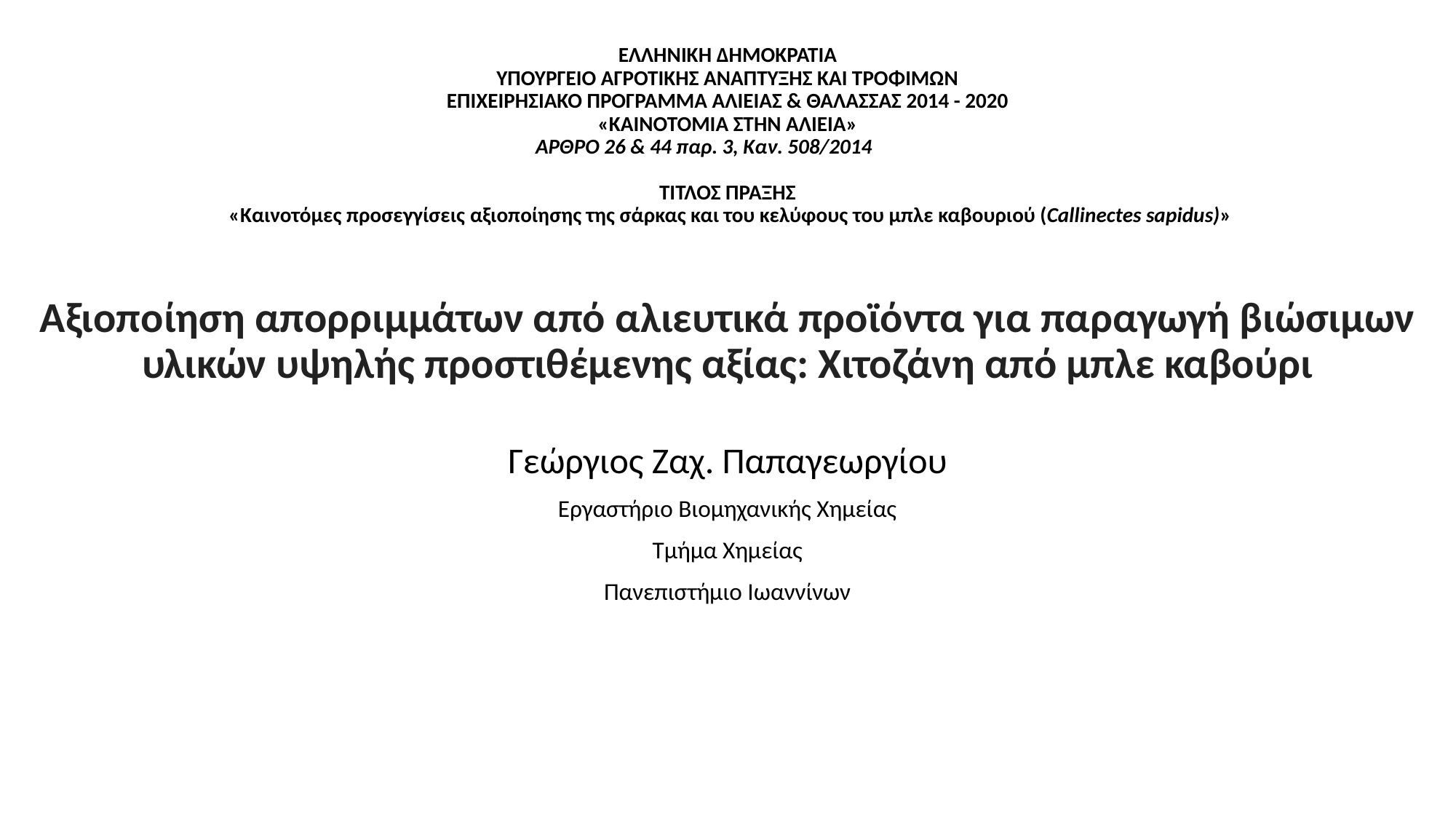

# ΕΛΛΗΝΙΚΗ ΔΗΜΟΚΡΑΤΙΑ  ΥΠΟΥΡΓΕΙΟ ΑΓΡΟΤΙΚΗΣ ΑΝΑΠΤΥΞΗΣ ΚΑΙ ΤΡΟΦΙΜΩΝ ΕΠΙΧΕΙΡΗΣΙΑΚΟ ΠΡΟΓΡΑΜΜΑ ΑΛΙΕΙΑΣ & ΘΑΛΑΣΣΑΣ 2014 - 2020 «ΚΑΙΝΟΤΟΜΙΑ ΣΤΗΝ ΑΛΙΕΙΑ» ΆΡΘΡΟ 26 & 44 παρ. 3, Καν. 508/2014   ΤΙΤΛΟΣ ΠΡΑΞΗΣ  «Καινοτόμες προσεγγίσεις αξιοποίησης της σάρκας και του κελύφους του μπλε καβουριού (Callinectes sapidus)» Αξιοποίηση απορριμμάτων από αλιευτικά προϊόντα για παραγωγή βιώσιμων υλικών υψηλής προστιθέμενης αξίας: Χιτοζάνη από μπλε καβούρι
Γεώργιος Ζαχ. Παπαγεωργίου
Εργαστήριο Βιομηχανικής Χημείας
Τμήμα Χημείας
Πανεπιστήμιο Ιωαννίνων